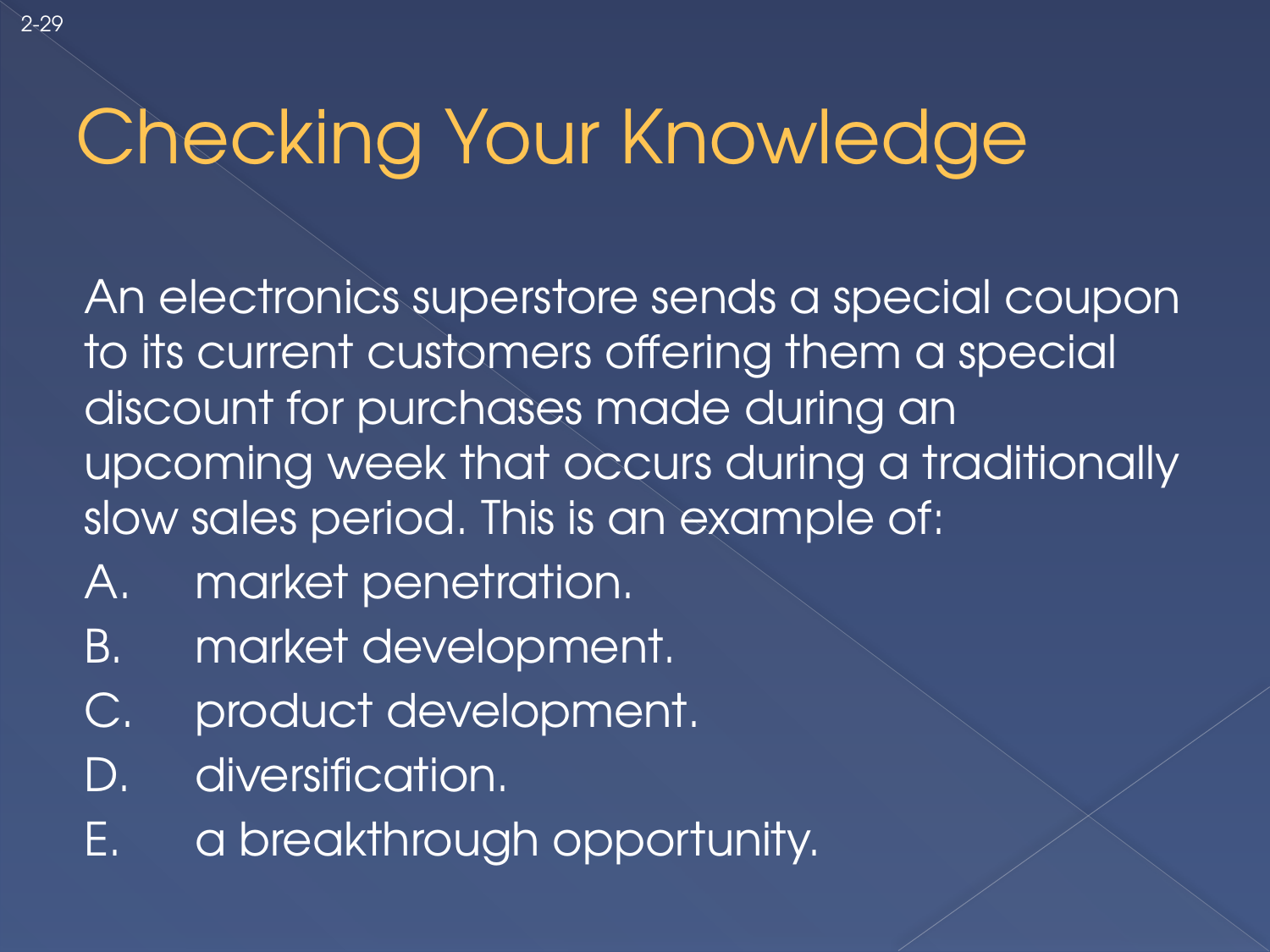

2-29
# Checking Your Knowledge
	An electronics superstore sends a special coupon to its current customers offering them a special discount for purchases made during an upcoming week that occurs during a traditionally slow sales period. This is an example of:
	A.	market penetration.
	B.	market development.
	C.	product development.
	D.	diversification.
	E.	a breakthrough opportunity.